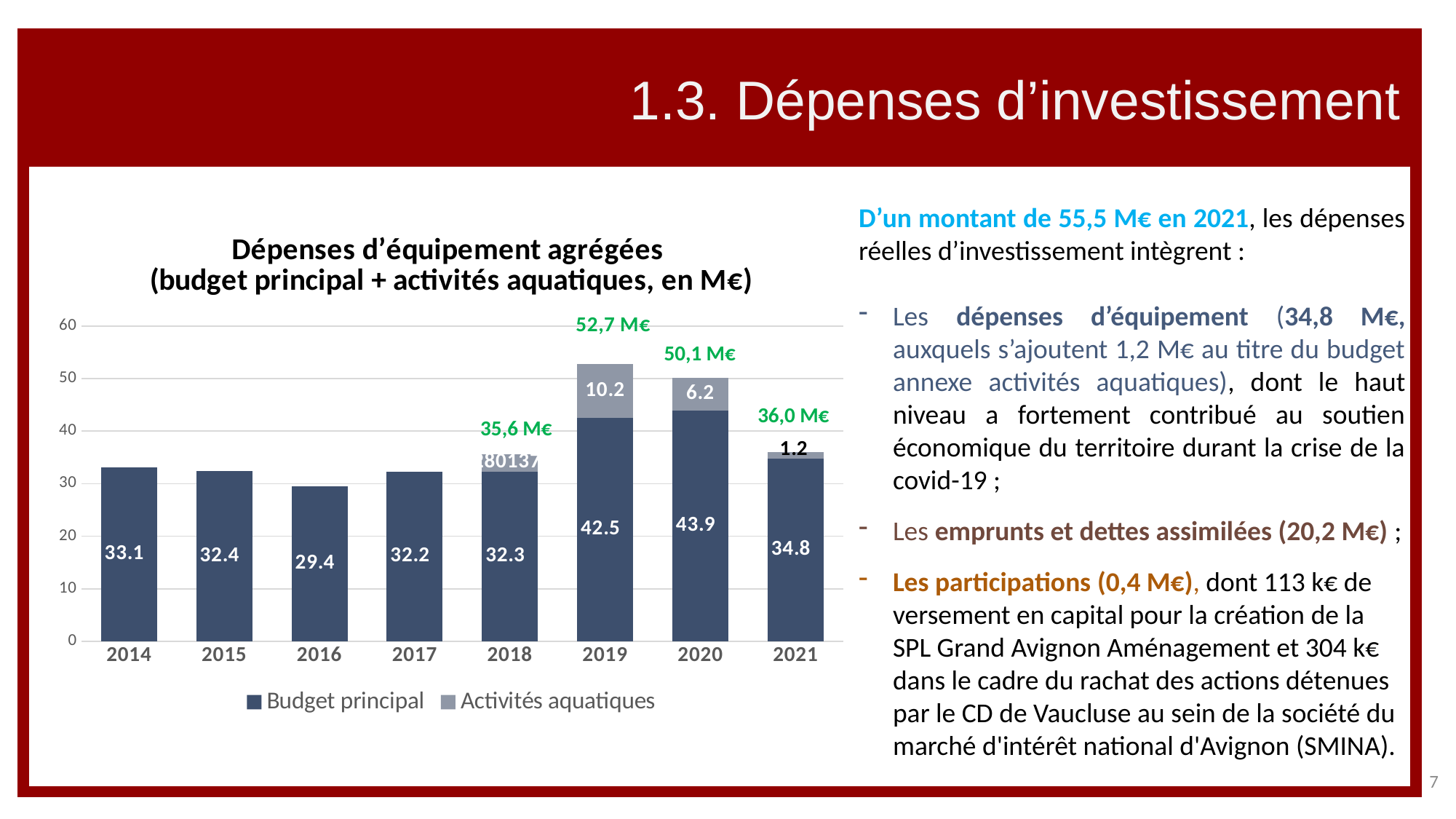

1.3. Dépenses d’investissement
D’un montant de 55,5 M€ en 2021, les dépenses réelles d’investissement intègrent :

Les dépenses d’équipement (34,8 M€, auxquels s’ajoutent 1,2 M€ au titre du budget annexe activités aquatiques), dont le haut niveau a fortement contribué au soutien économique du territoire durant la crise de la covid-19 ;

Les emprunts et dettes assimilées (20,2 M€) ;

Les participations (0,4 M€), dont 113 k€ de versement en capital pour la création de la SPL Grand Avignon Aménagement et 304 k€ dans le cadre du rachat des actions détenues par le CD de Vaucluse au sein de la société du marché d'intérêt national d'Avignon (SMINA).

### Chart: Dépenses d’équipement agrégées
(budget principal + activités aquatiques, en M€)

| Category | Budget principal | Activités aquatiques |
|---|---|---|
| 2014 | 33.080398880000004 | None |
| 2015 | 32.402059300000005 | None |
| 2016 | 29.43975834 | None |
| 2017 | 32.21829986000001 | None |
| 2018 | 32.32124913 | 3.28013756 |
| 2019 | 42.5 | 10.2 |
| 2020 | 43.9 | 6.2 |
| 2021 | 34.8 | 1.2 |
50,1 M€
36,0 M€
35,6 M€
7